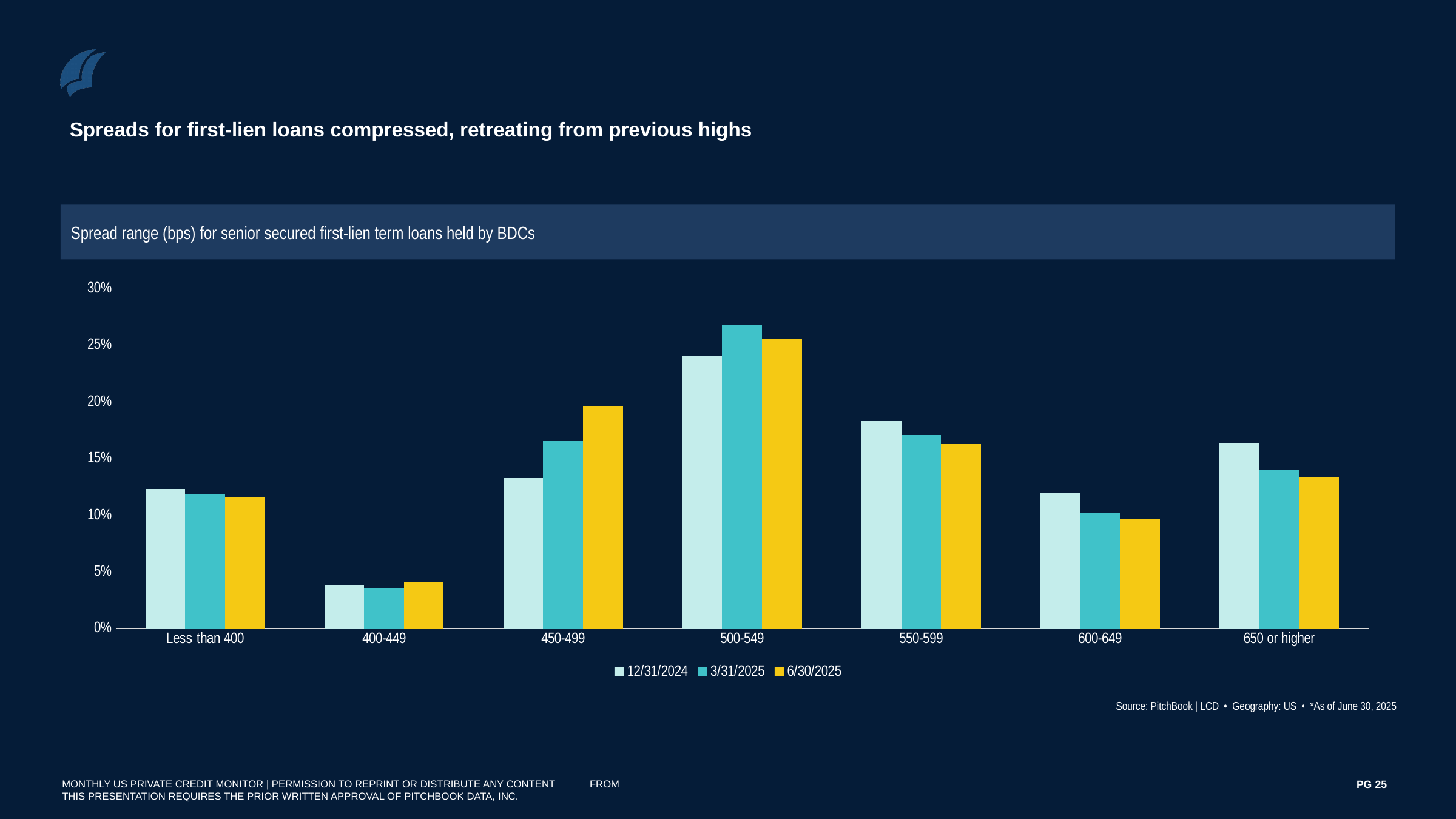

Spreads for first-lien loans compressed, retreating from previous highs
Spread range (bps) for senior secured first-lien term loans held by BDCs

### Chart

| Category | 12/31/2024 | 3/31/2025 | 6/30/2025 |
|---|---|---|---|
| Less than 400 | 0.1231787372578321 | 0.11822297083903568 | 0.11554583561144523 |
| 400-449 | 0.03837327213534717 | 0.036003789872618173 | 0.04076301561266023 |
| 450-499 | 0.13262528686556013 | 0.16538583008737762 | 0.19609987242573354 |
| 500-549 | 0.24080695949191439 | 0.2680808506158543 | 0.25508778324524634 |
| 550-599 | 0.18311362544697657 | 0.17070217917675545 | 0.16244456594374582 |
| 600-649 | 0.11901585099001975 | 0.10190546373302453 | 0.09659194459631858 |
| 650 or higher | 0.16288626781234988 | 0.13969891567533424 | 0.13346698256485026 |
Source: PitchBook | LCD  •  Geography: US  •  *As of June 30, 2025